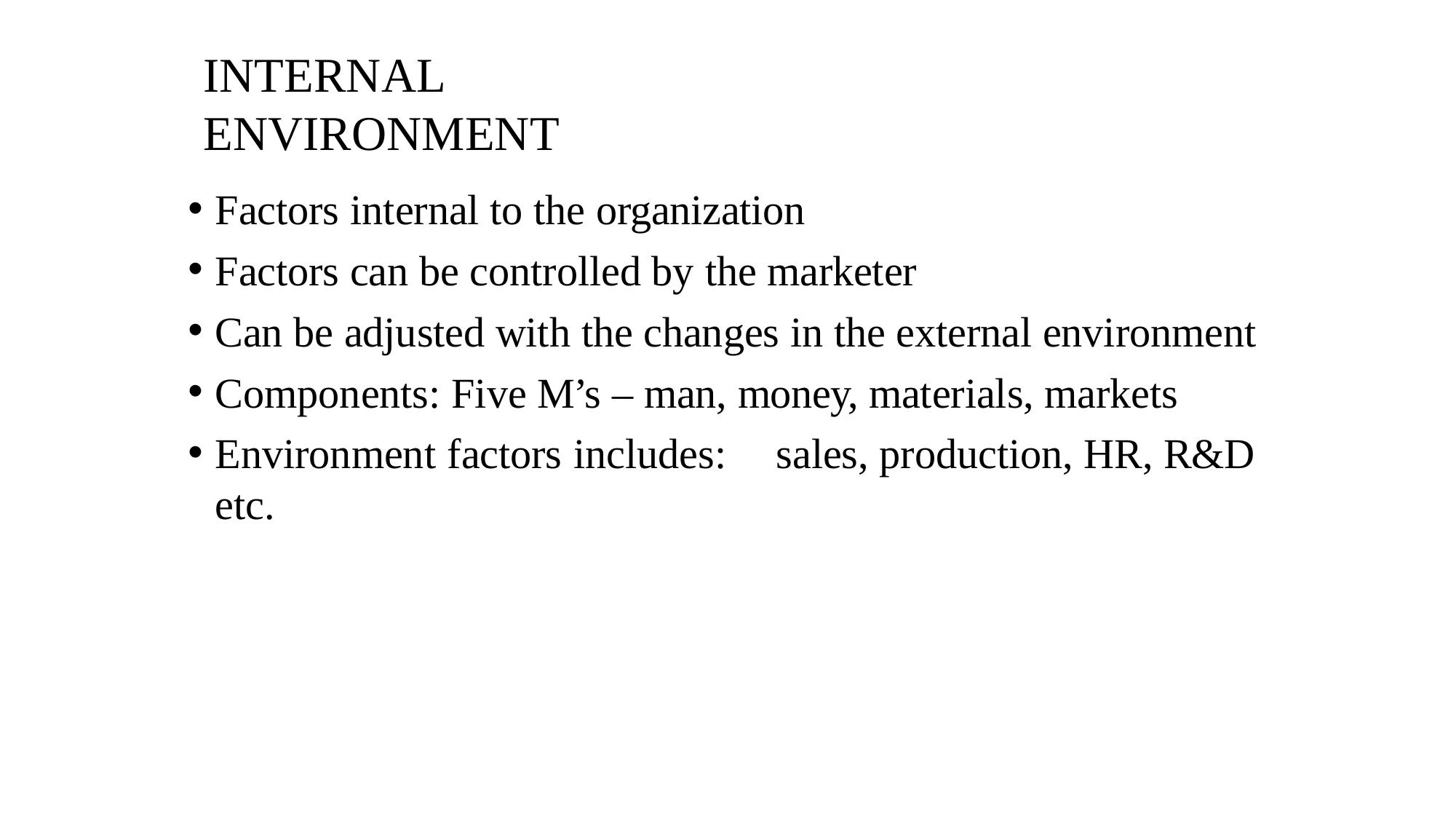

# INTERNAL ENVIRONMENT
Factors internal to the organization
Factors can be controlled by the marketer
Can be adjusted with the changes in the external environment
Components: Five M’s – man, money, materials, markets
Environment factors includes:	sales, production, HR, R&D etc.